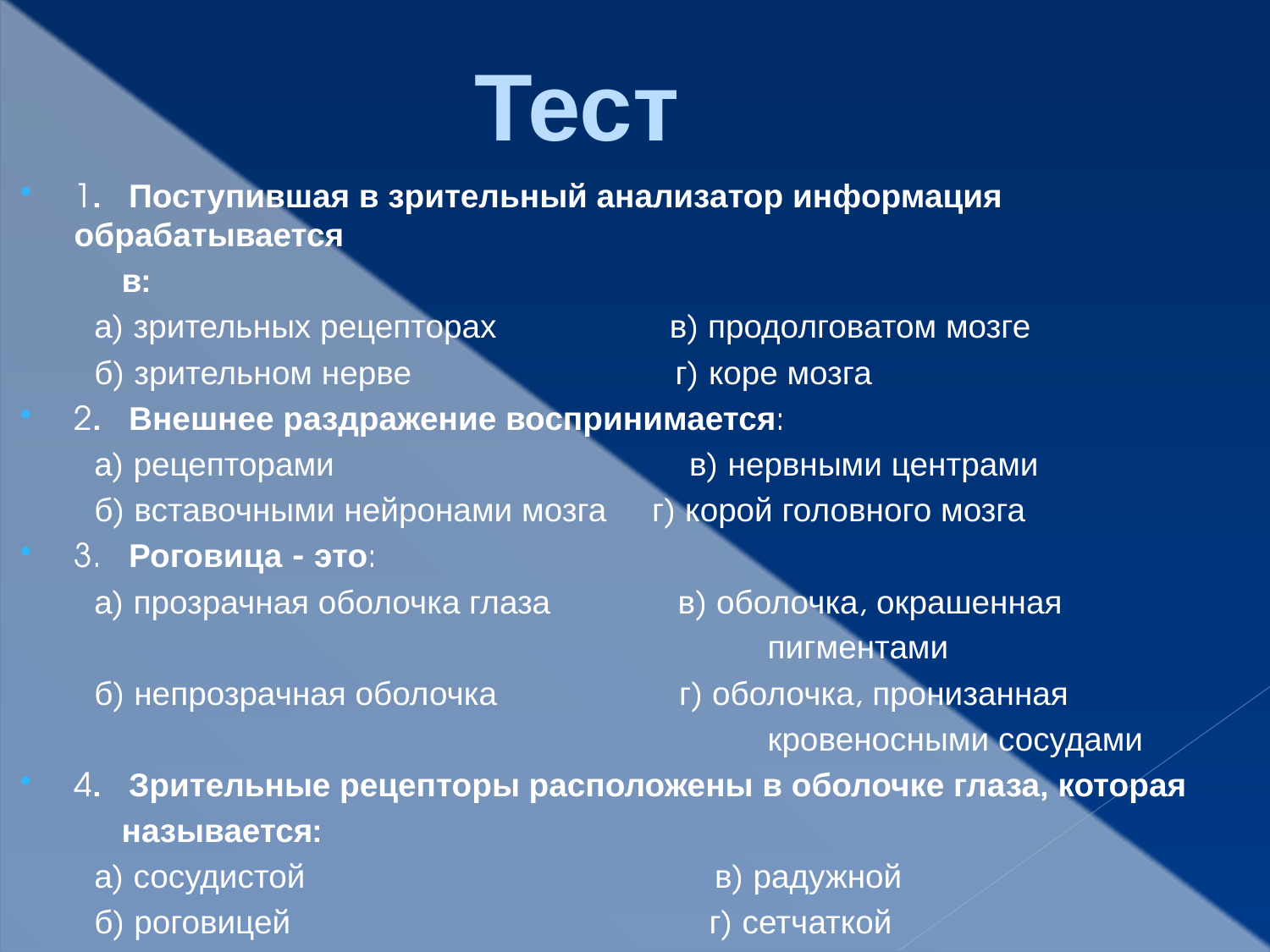

Тест
1.   Поступившая в зрительный анализатор информация обрабатывается
           в:
        а) зрительных рецепторах                   в) продолговатом мозге
        б) зрительном нерве                             г) коре мозга
2.   Внешнее раздражение воспринимается:
        а) рецепторами                                       в) нервными центрами
        б) вставочными нейронами мозга     г) корой головного мозга
3.   Роговица - это:
        а) прозрачная оболочка глаза              в) оболочка, окрашенная
                                                                                  пигментами
        б) непрозрачная оболочка                    г) оболочка, пронизанная
                                                                                  кровеносными сосудами
4.   Зрительные рецепторы расположены в оболочке глаза, которая
           называется:
        а) сосудистой                                             в) радужной
        б) роговицей                                              г) сетчаткой